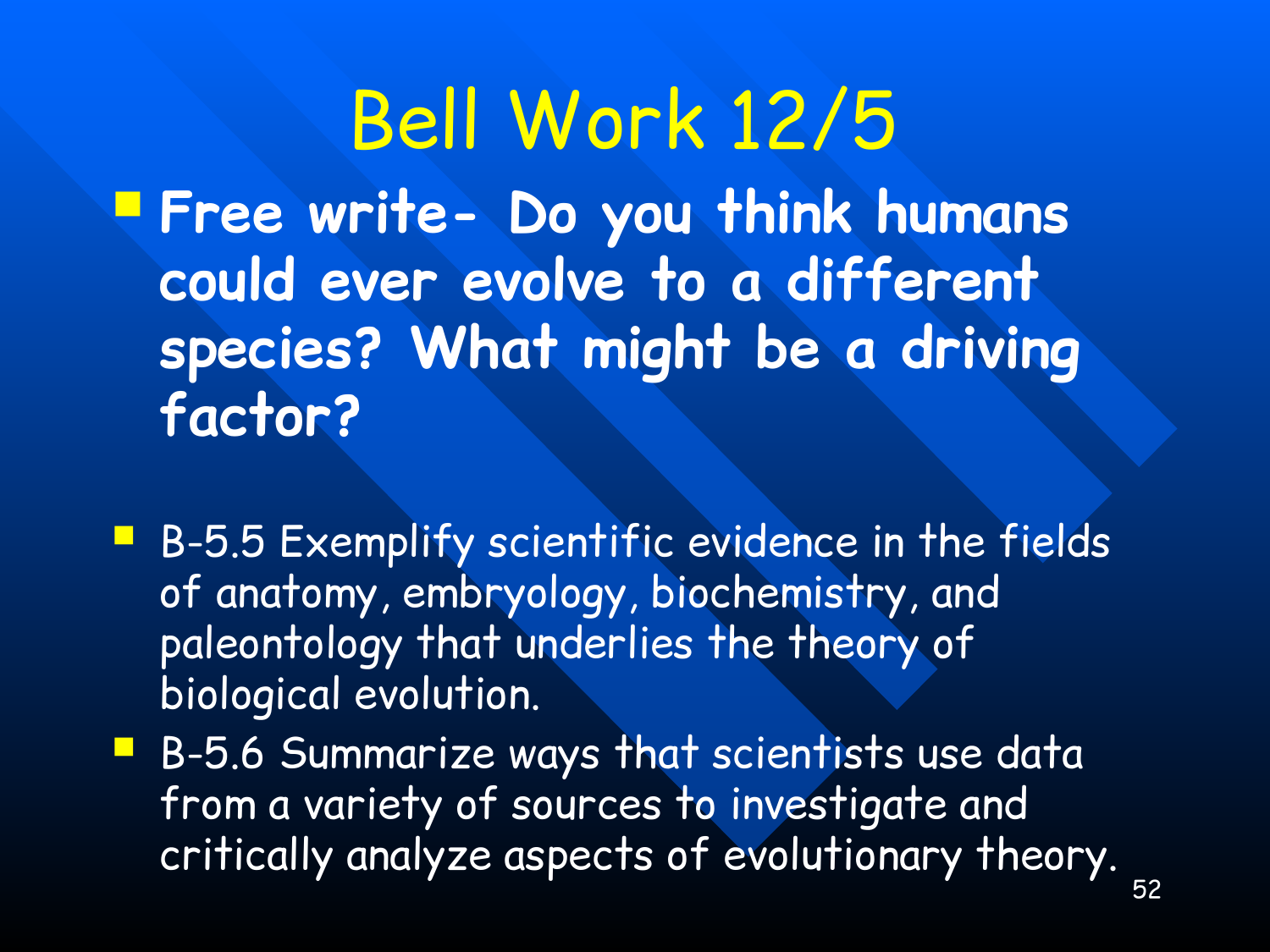

# Bell Work 12/5
Free write- Do you think humans could ever evolve to a different species? What might be a driving factor?

B-5.5 Exemplify scientific evidence in the fields of anatomy, embryology, biochemistry, and paleontology that underlies the theory of biological evolution.
B-5.6 Summarize ways that scientists use data from a variety of sources to investigate and critically analyze aspects of evolutionary theory.
52